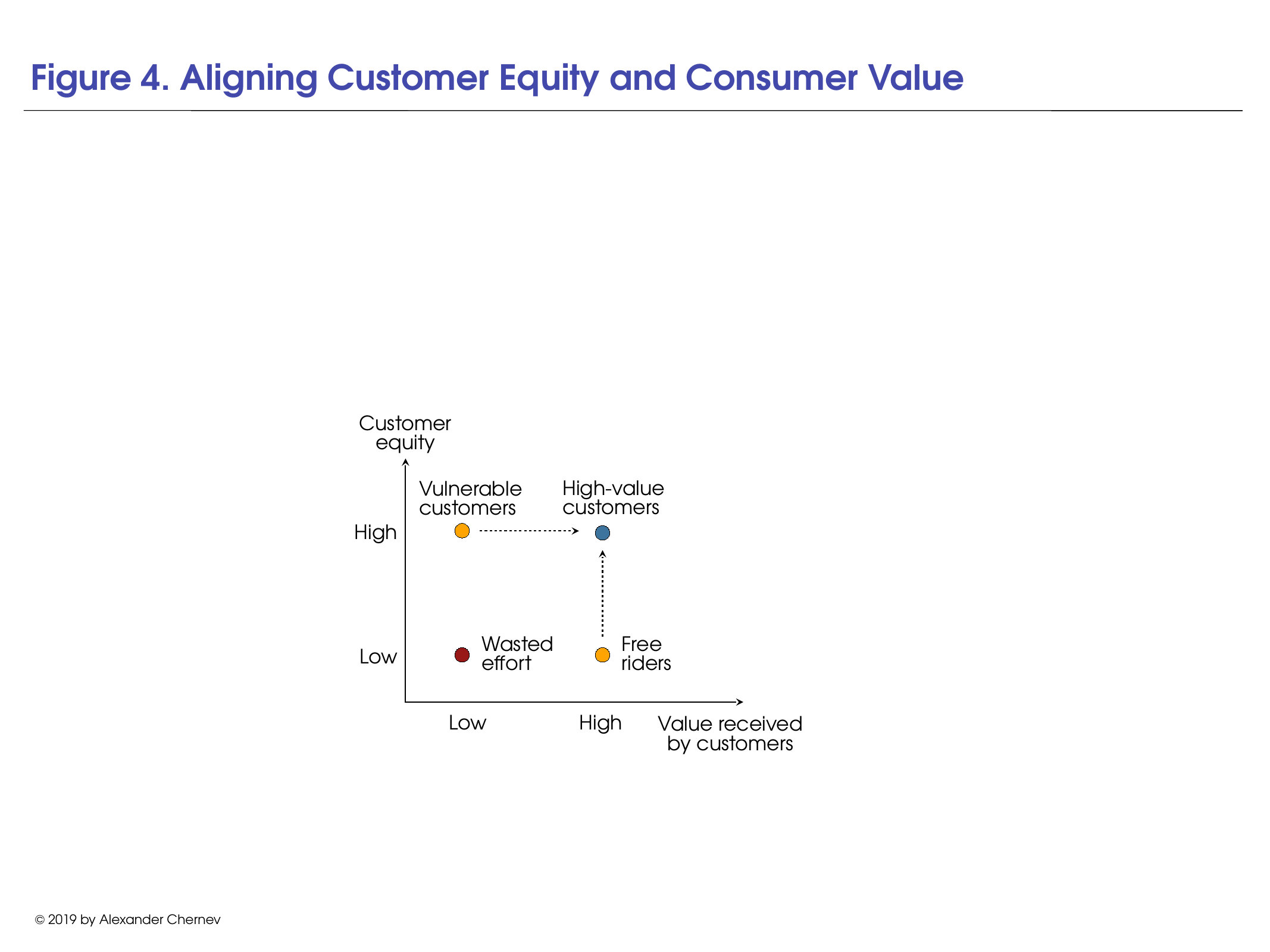

# Figure 4. Aligning Customer Equity and Consumer Value

Customer equity

Vulnerable customers
High-value customers
High

Wasted effort
Free
riders
Low

Low
High
Value received by customers